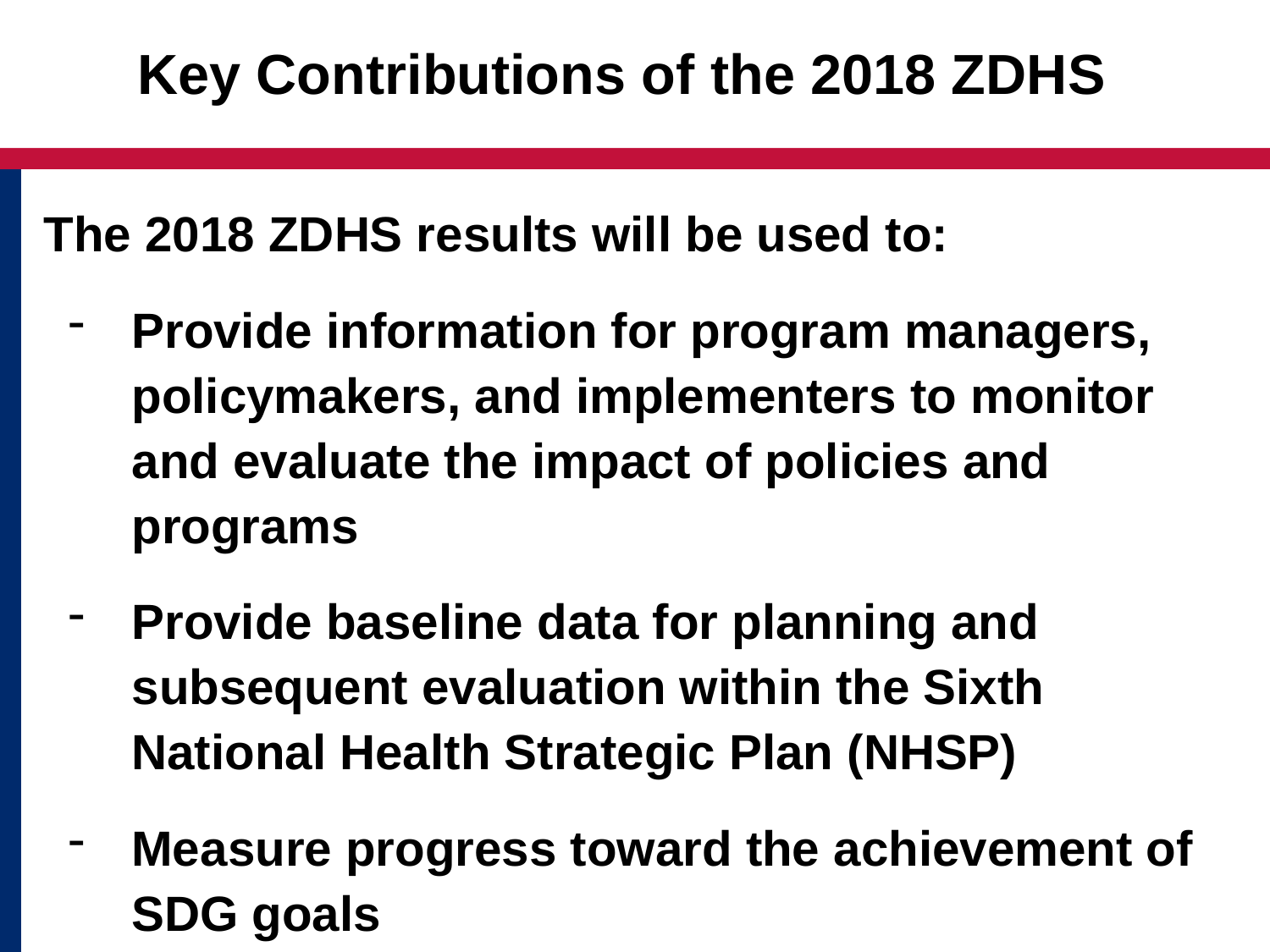

Key Contributions of the 2018 ZDHS
The 2018 ZDHS results will be used to:
Provide information for program managers, policymakers, and implementers to monitor and evaluate the impact of policies and programs
Provide baseline data for planning and subsequent evaluation within the Sixth National Health Strategic Plan (NHSP)
Measure progress toward the achievement of SDG goals